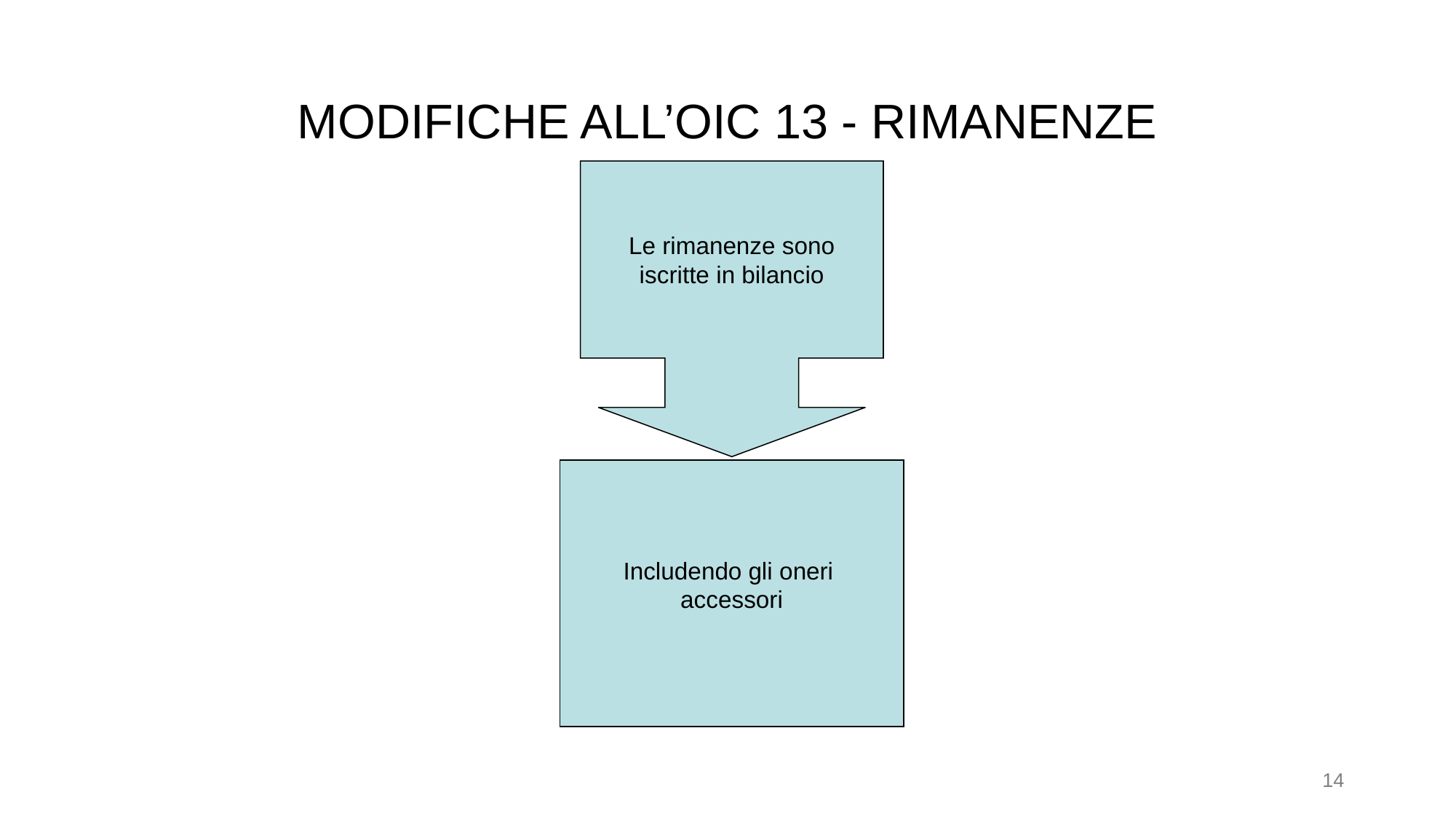

# MODIFICHE ALL’OIC 13 - RIMANENZE
Le rimanenze sono
iscritte in bilancio

Includendo gli oneri
accessori

14